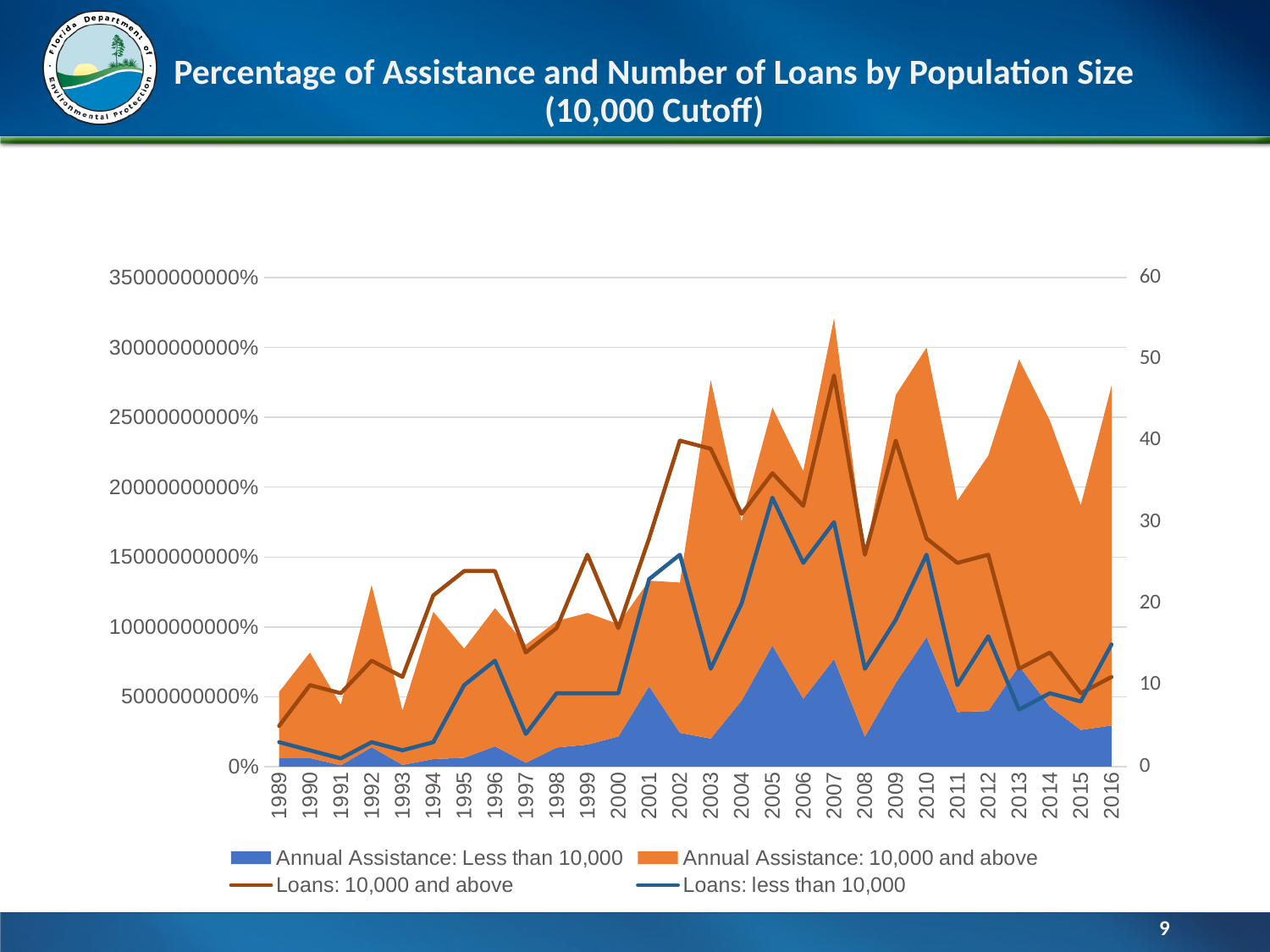

# Percentage of Assistance and Number of Loans by Population Size (10,000 Cutoff)

[unsupported chart]

9